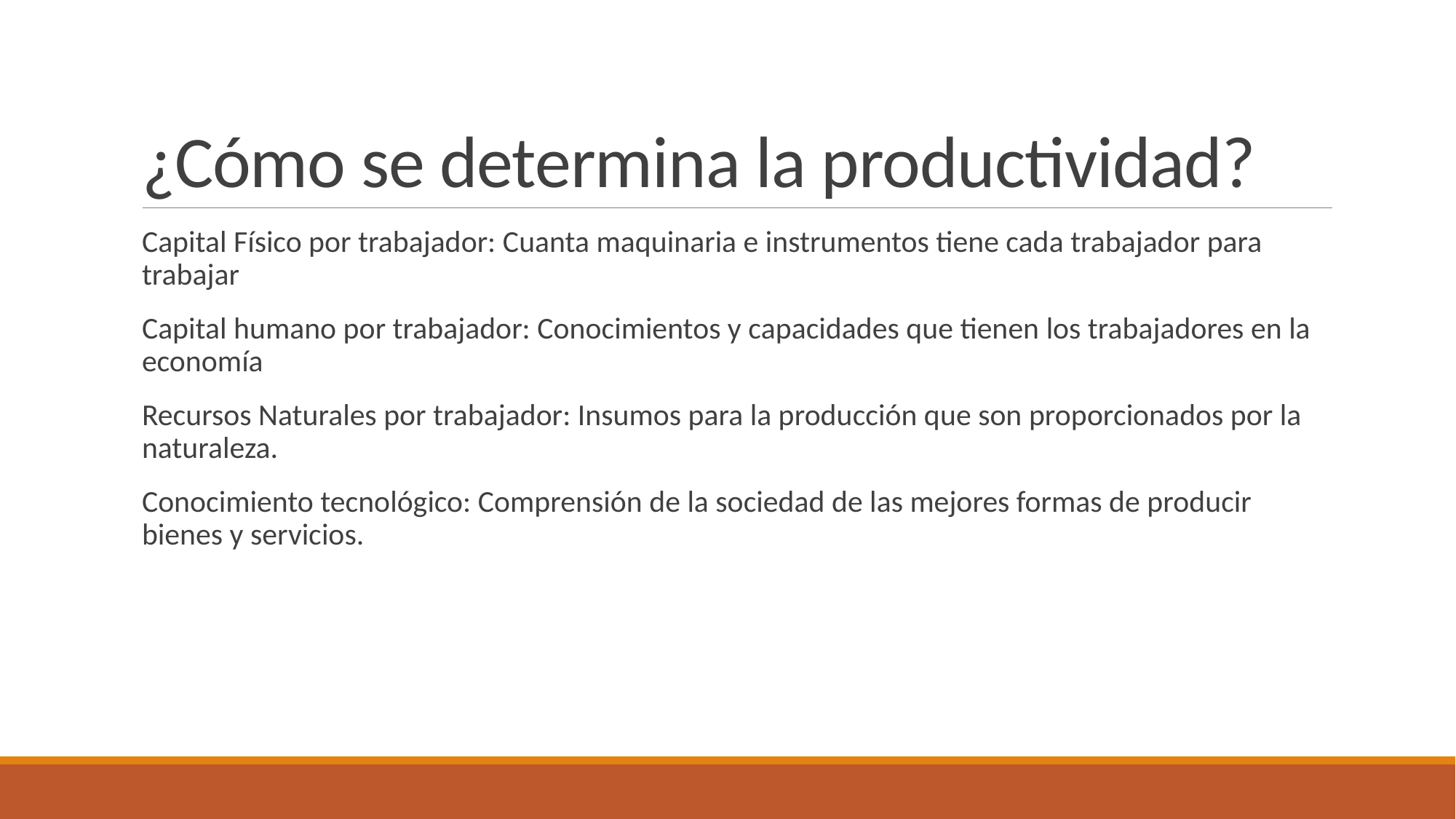

# ¿Cómo se determina la productividad?
Capital Físico por trabajador: Cuanta maquinaria e instrumentos tiene cada trabajador para trabajar
Capital humano por trabajador: Conocimientos y capacidades que tienen los trabajadores en la economía
Recursos Naturales por trabajador: Insumos para la producción que son proporcionados por la naturaleza.
Conocimiento tecnológico: Comprensión de la sociedad de las mejores formas de producir bienes y servicios.